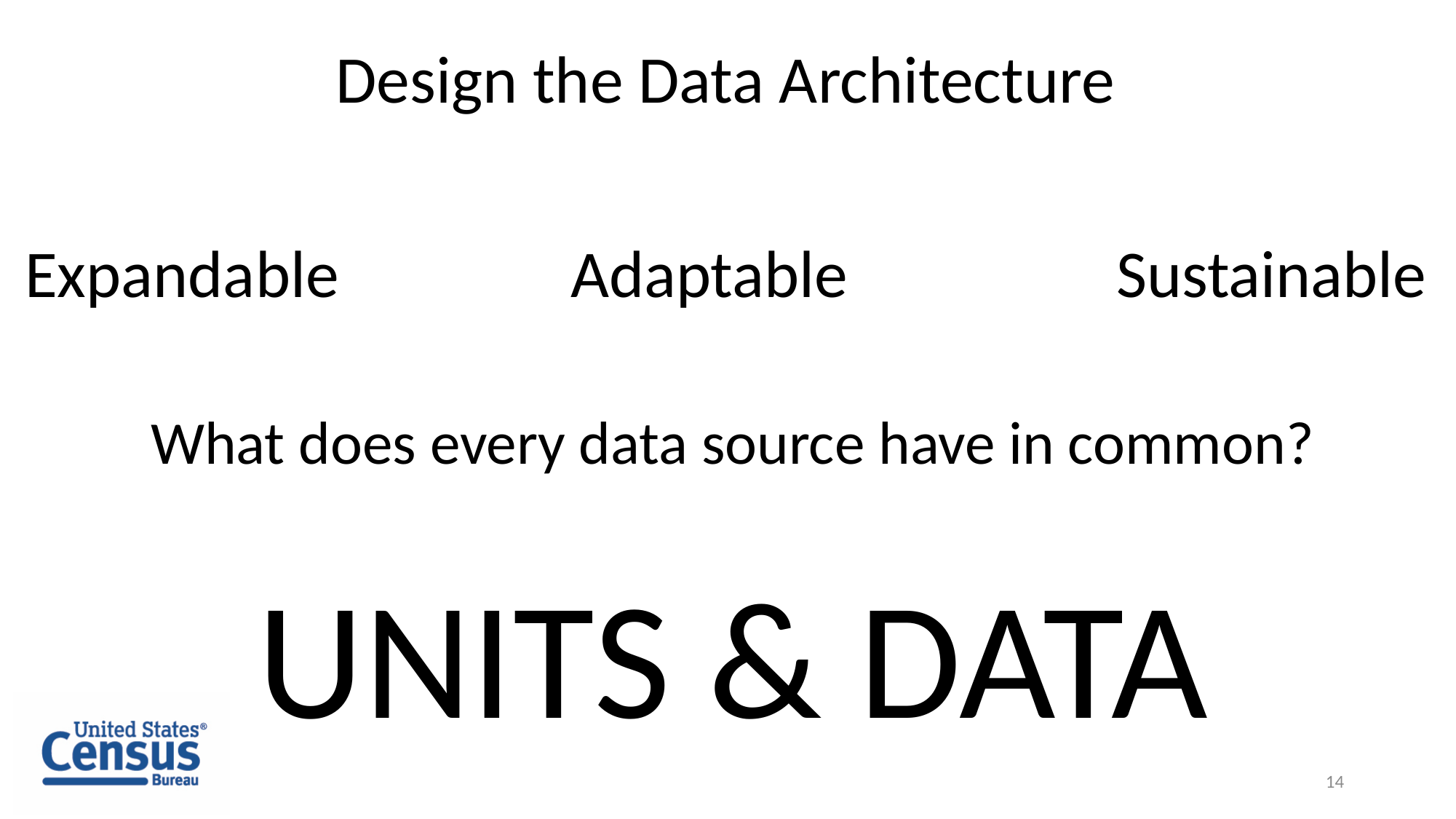

# Design the Data Architecture
Expandable			Adaptable			Sustainable

What does every data source have in common?
UNITS & DATA
14